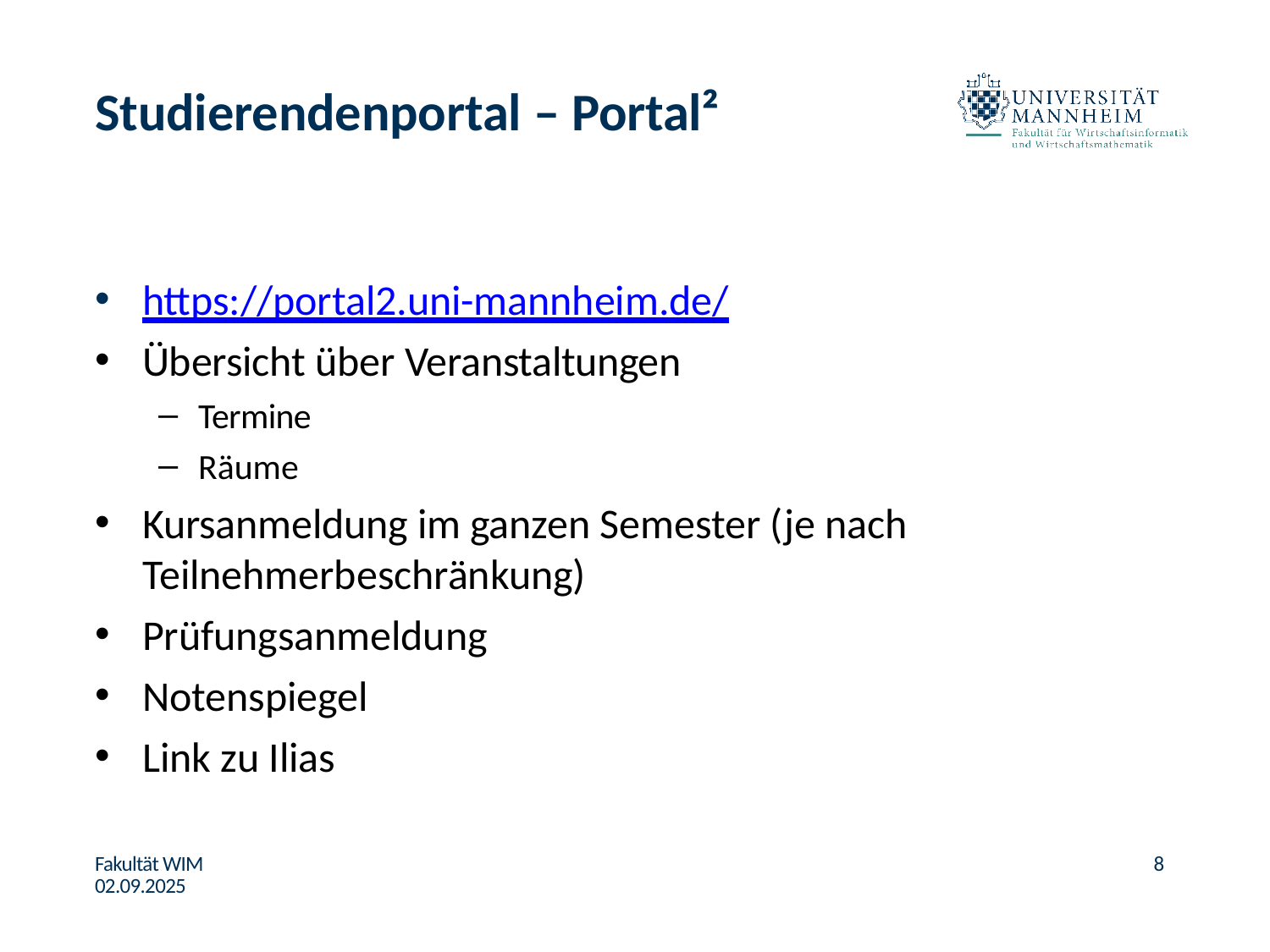

# Studierendenportal – Portal²
https://portal2.uni-mannheim.de/
Übersicht über Veranstaltungen
Termine
Räume
Kursanmeldung im ganzen Semester (je nach Teilnehmerbeschränkung)
Prüfungsanmeldung
Notenspiegel
Link zu Ilias
Fakultät WIM 02.09.2025
8